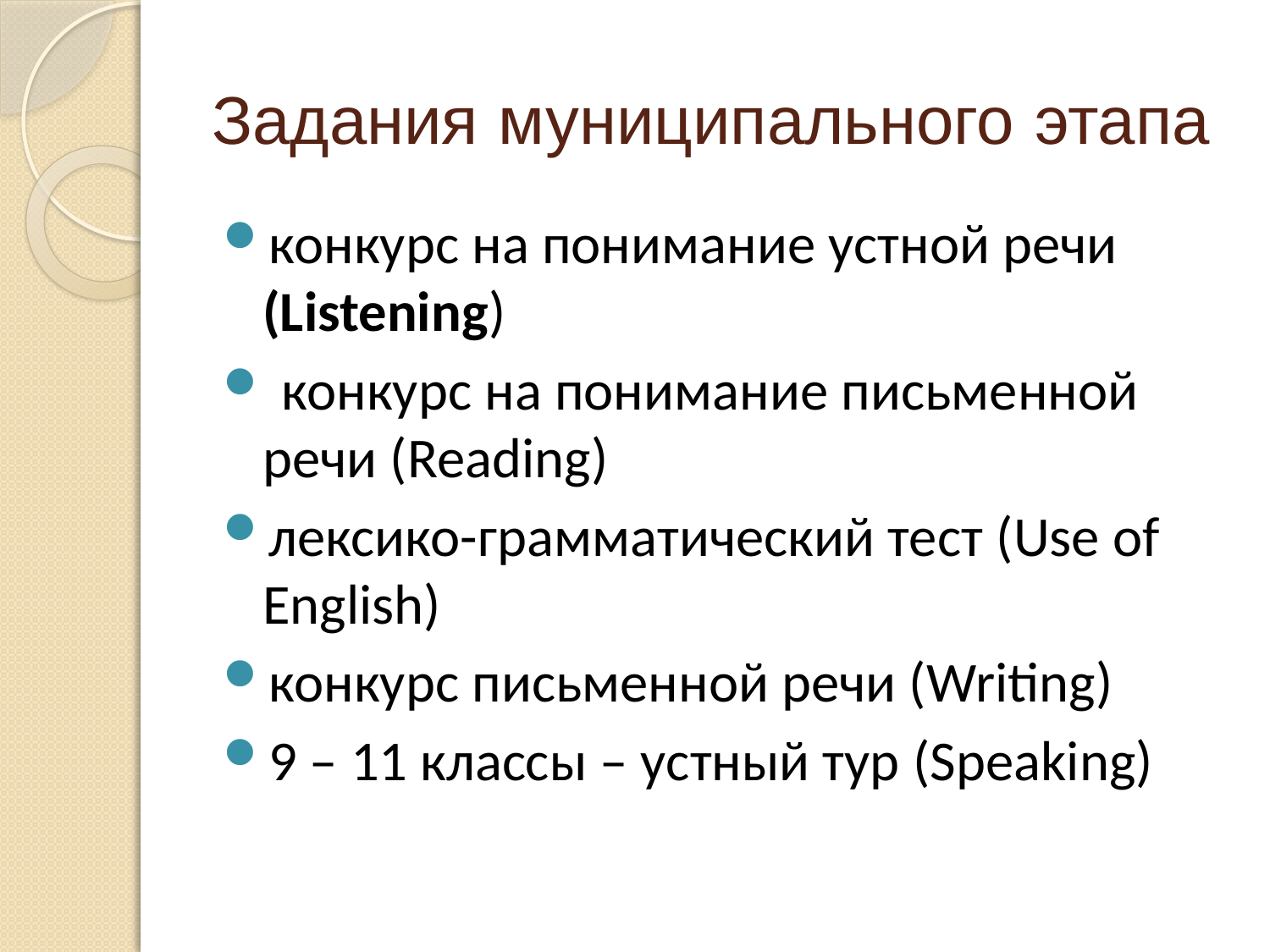

# Задания муниципального этапа
конкурс на понимание устной речи (Listening)
 конкурс на понимание письменной речи (Reading)
лексико-грамматический тест (Use of English)
конкурс письменной речи (Writing)
9 – 11 классы – устный тур (Speaking)